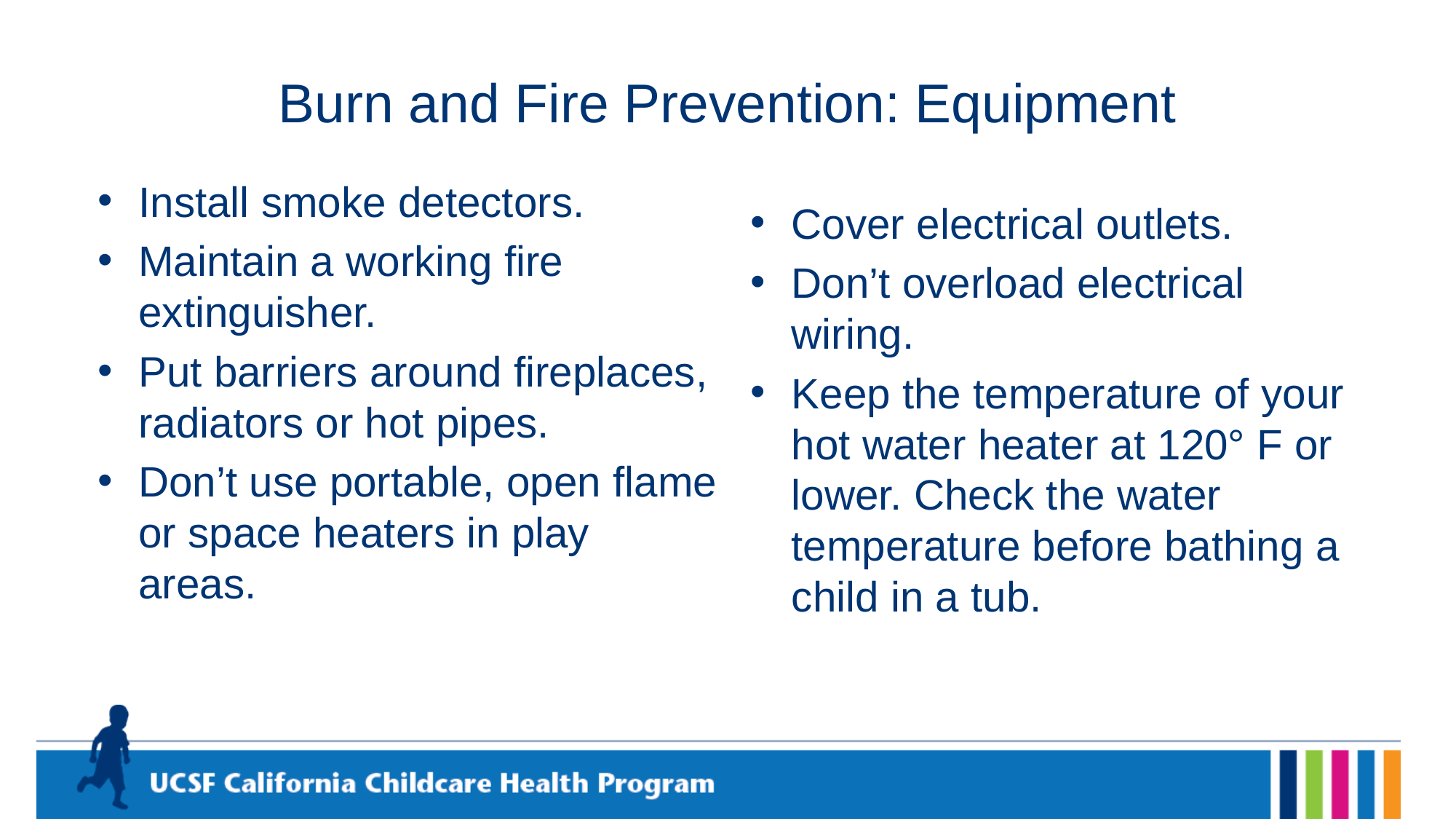

# Burn and Fire Prevention: Equipment
Install smoke detectors.
Maintain a working fire extinguisher.
Put barriers around fireplaces, radiators or hot pipes.
Don’t use portable, open flame or space heaters in play areas.

Cover electrical outlets.
Don’t overload electrical wiring.
Keep the temperature of your hot water heater at 120° F or lower. Check the water temperature before bathing a child in a tub.